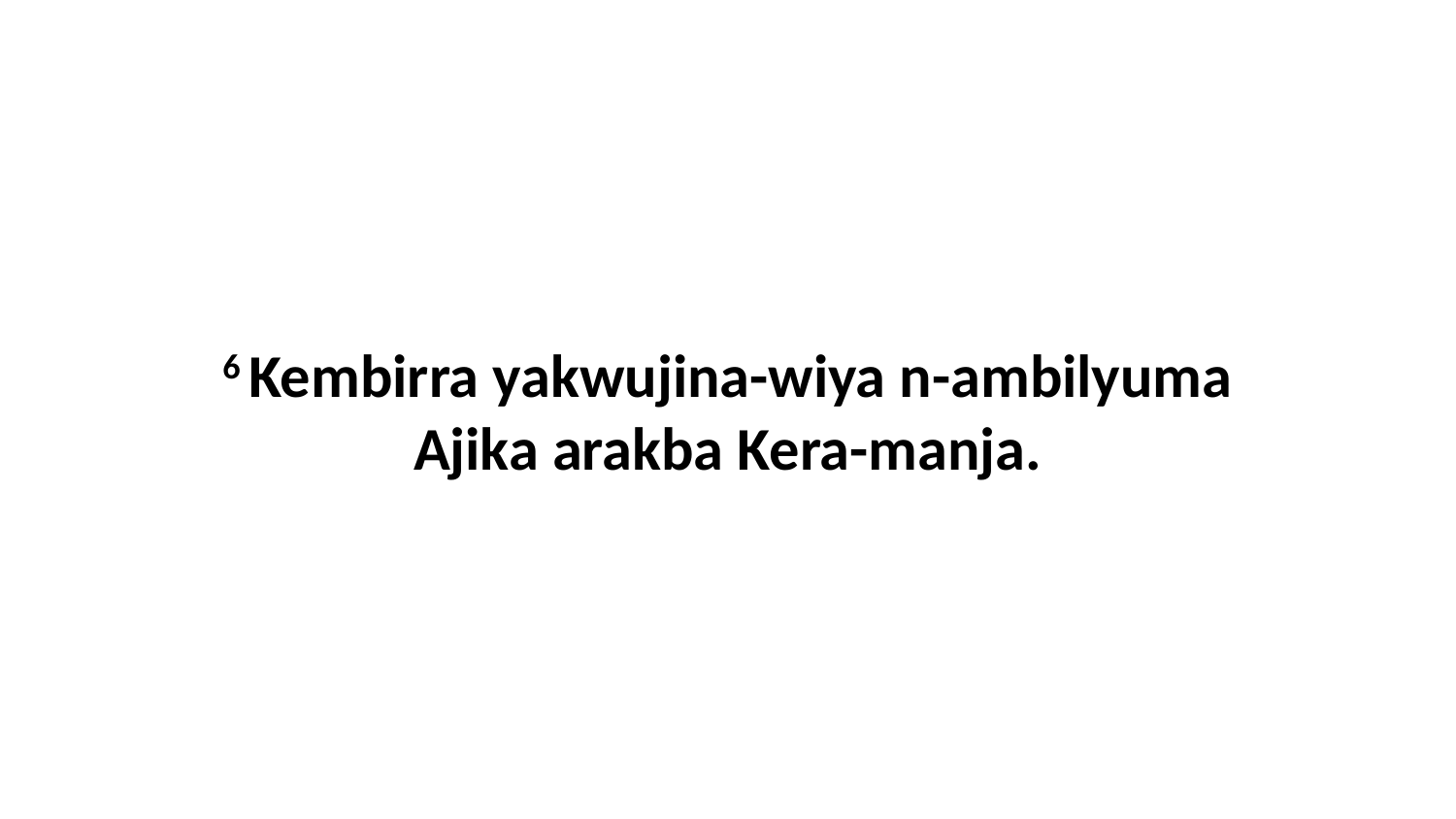

6 Kembirra yakwujina-wiya n-ambilyuma Ajika arakba Kera-manja.